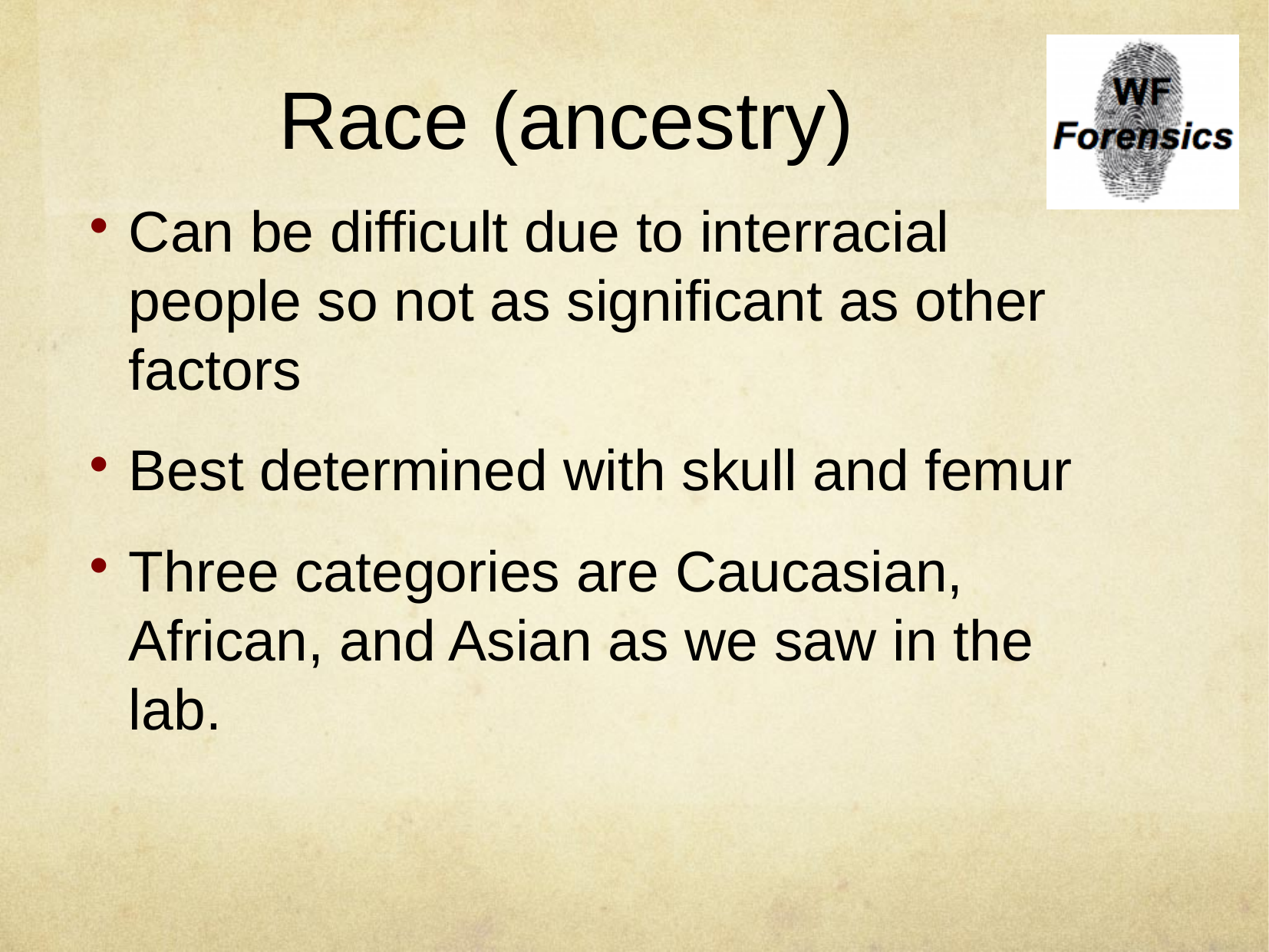

# Race (ancestry)
Can be difficult due to interracial people so not as significant as other factors
Best determined with skull and femur
Three categories are Caucasian, African, and Asian as we saw in the lab.